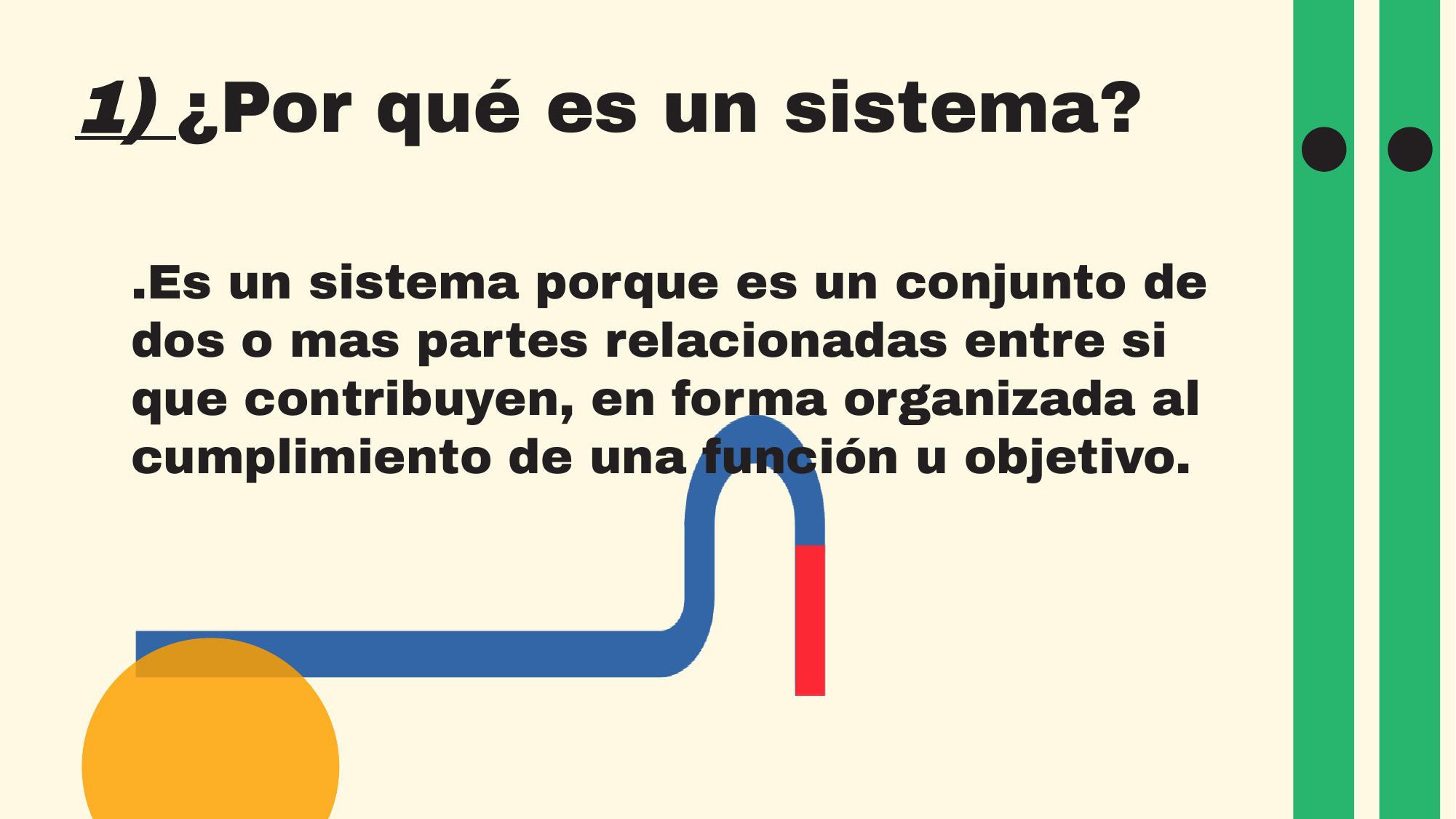

# 1) ¿Por qué es un sistema?
.Es un sistema porque es un conjunto de dos o mas partes relacionadas entre si que contribuyen, en forma organizada al cumplimiento de una función u objetivo.